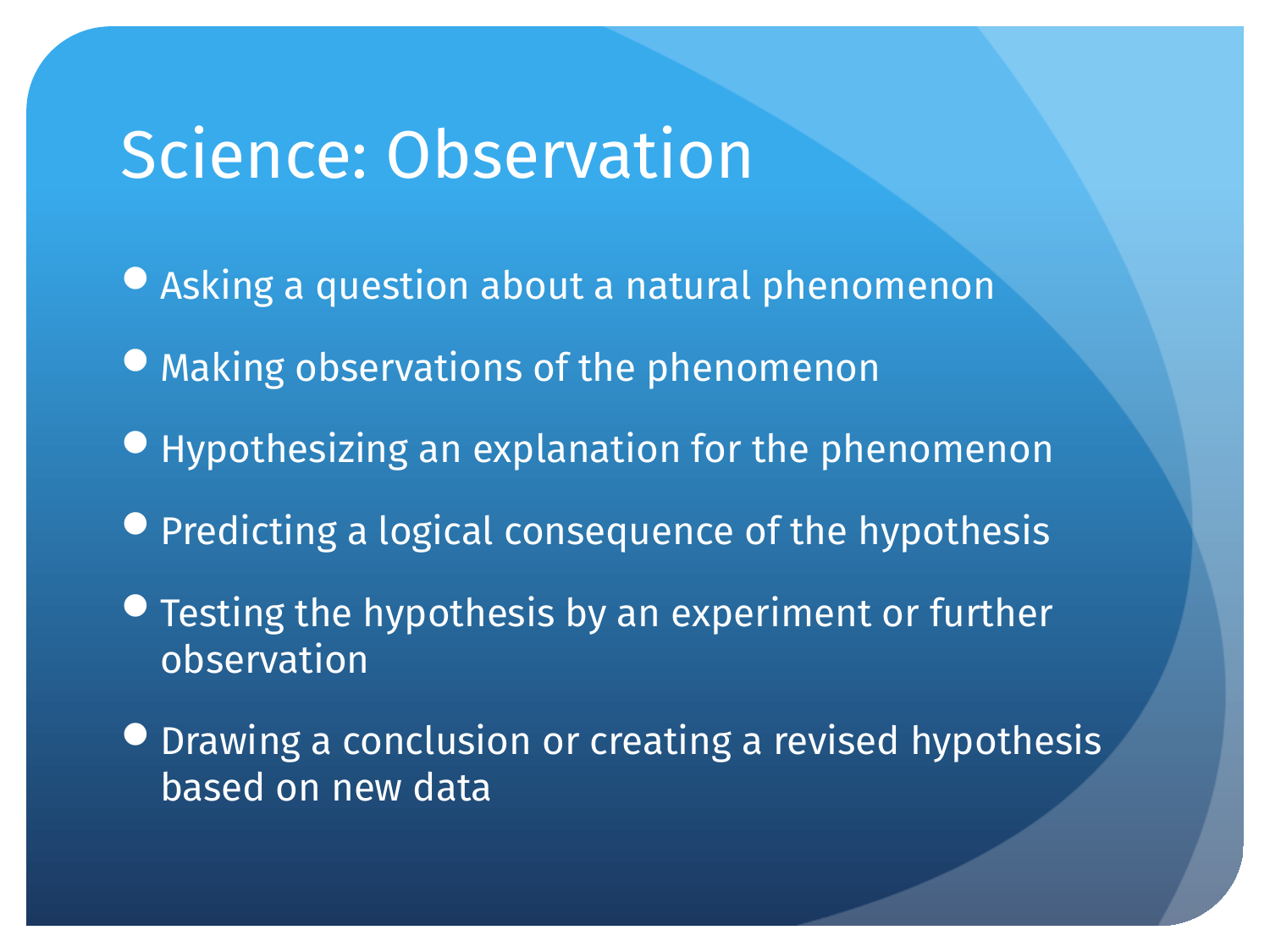

# Science: Observation
Asking a question about a natural phenomenon
Making observations of the phenomenon
Hypothesizing an explanation for the phenomenon
Predicting a logical consequence of the hypothesis
Testing the hypothesis by an experiment or further  observation
Drawing a conclusion or creating a revised hypothesis based on new data